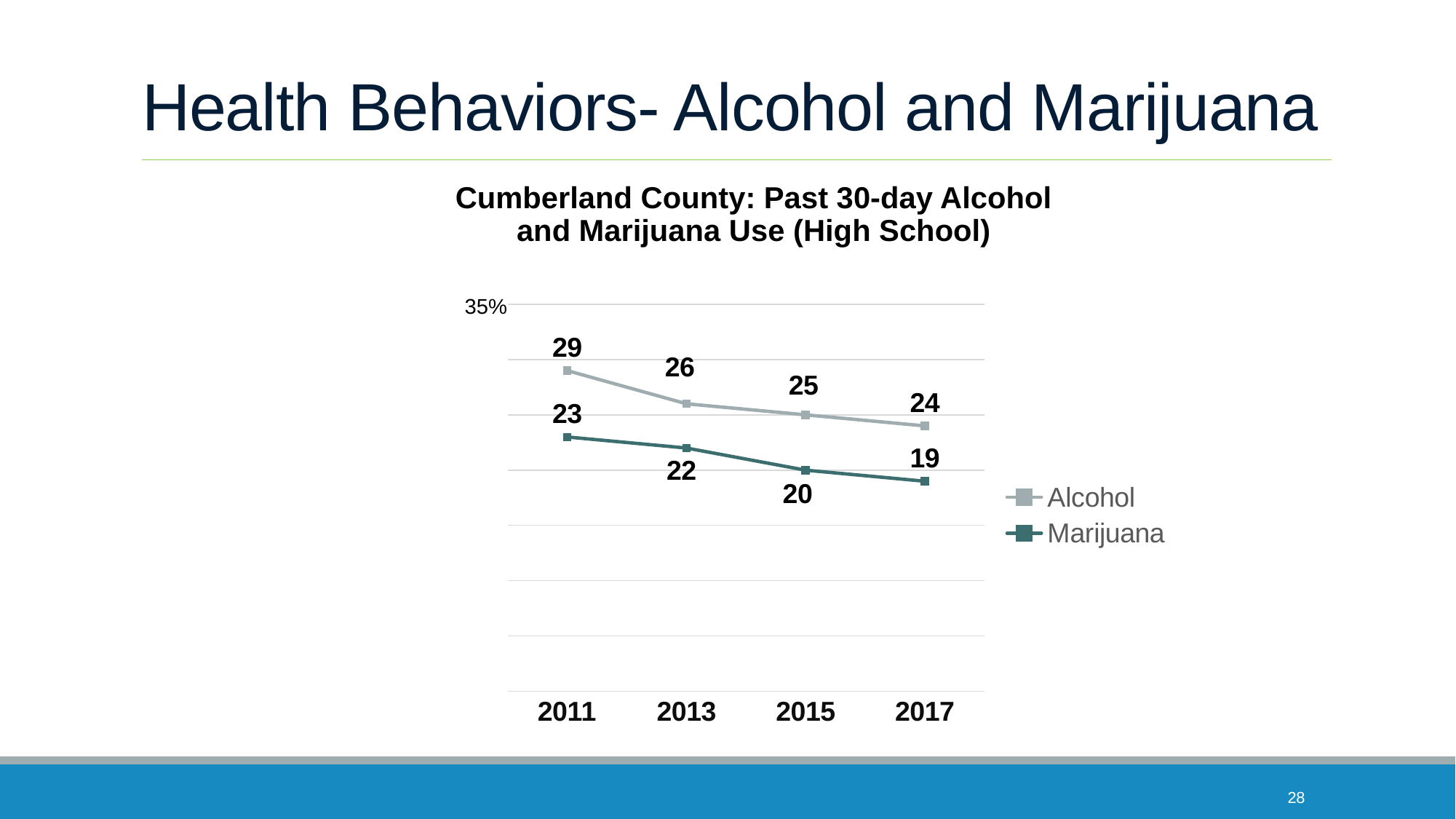

# Health Behaviors- Alcohol and Marijuana
Cumberland County: Past 30-day Alcohol and Marijuana Use (High School)
35%

### Chart

| Category | Alcohol | Marijuana |
|---|---|---|
| 2011 | 29.0 | 23.0 |
| 2013 | 26.0 | 22.0 |
| 2015 | 25.0 | 20.0 |
| 2017 | 24.0 | 19.0 |
28